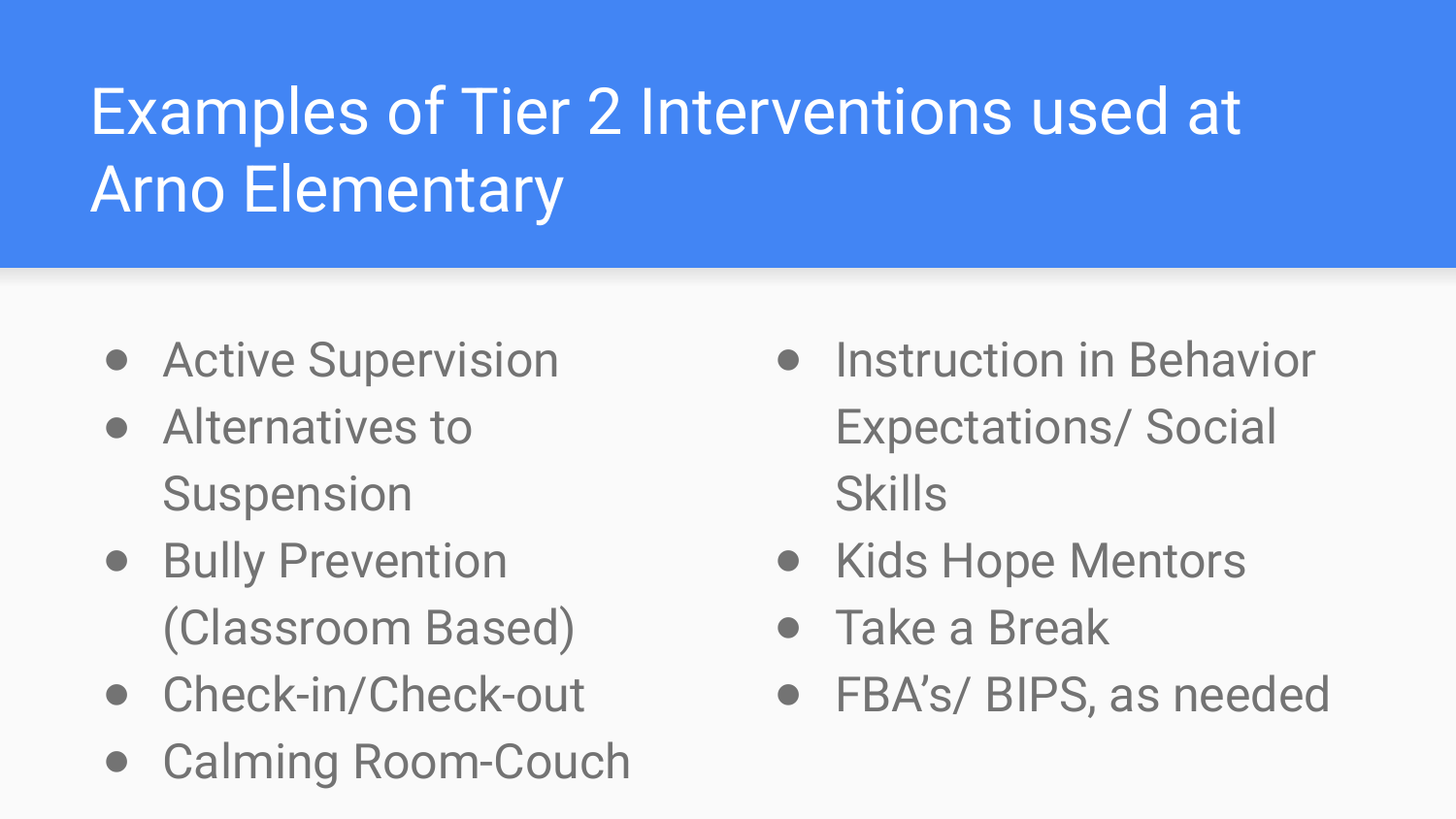

# Examples of Tier 2 Interventions used at Arno Elementary
Active Supervision
Alternatives to Suspension
Bully Prevention (Classroom Based)
Check-in/Check-out
Calming Room-Couch

Instruction in Behavior Expectations/ Social Skills
Kids Hope Mentors
Take a Break
FBA’s/ BIPS, as needed